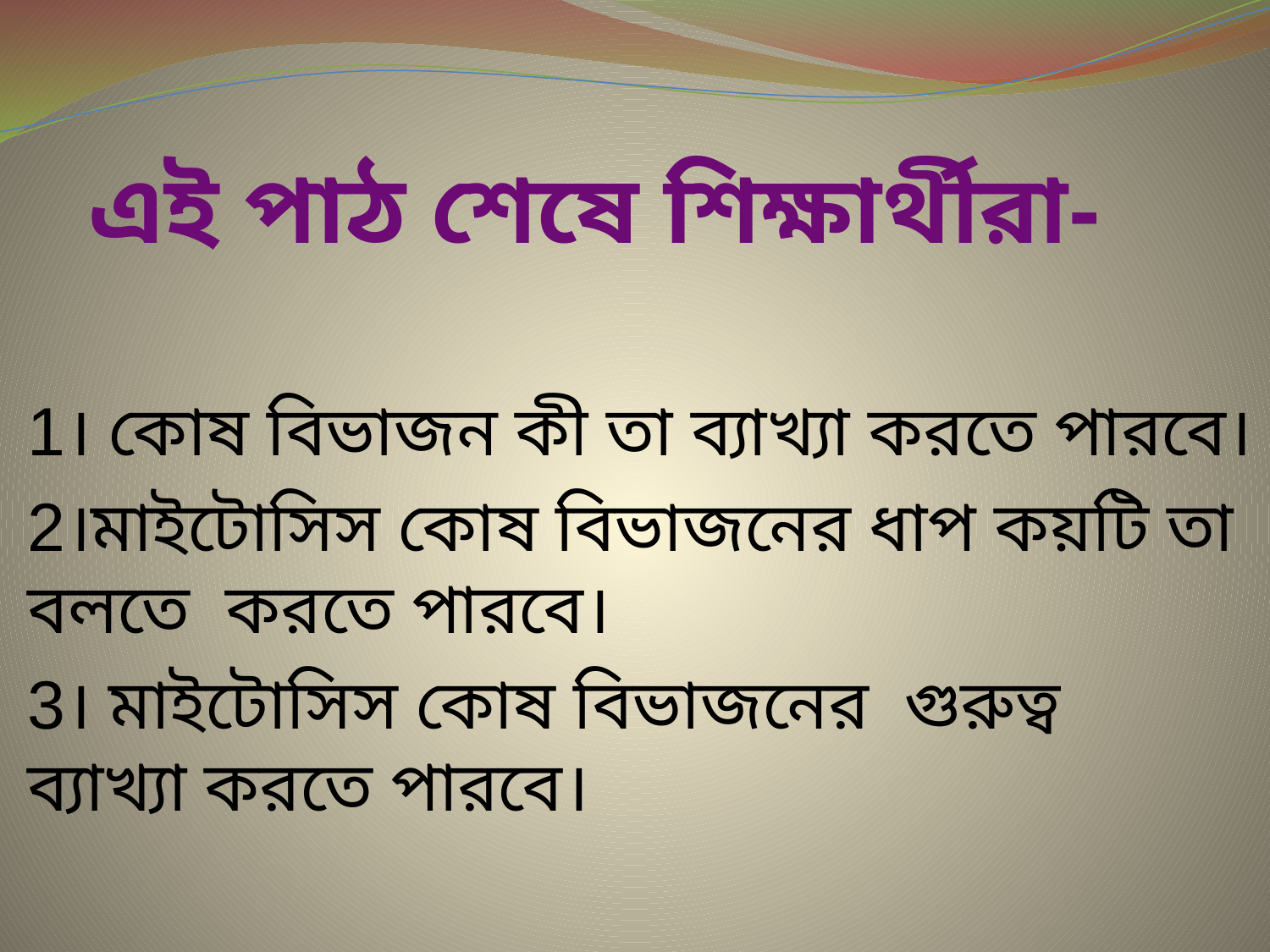

# এই পাঠ শেষে শিক্ষার্থীরা-

1। কোষ বিভাজন কী তা ব্যাখ্যা করতে পারবে।
2।মাইটোসিস কোষ বিভাজনের ধাপ কয়টি তা বলতে  করতে পারবে।
3। মাইটোসিস কোষ বিভাজনের  গুরুত্ব  ব্যাখ্যা করতে পারবে।